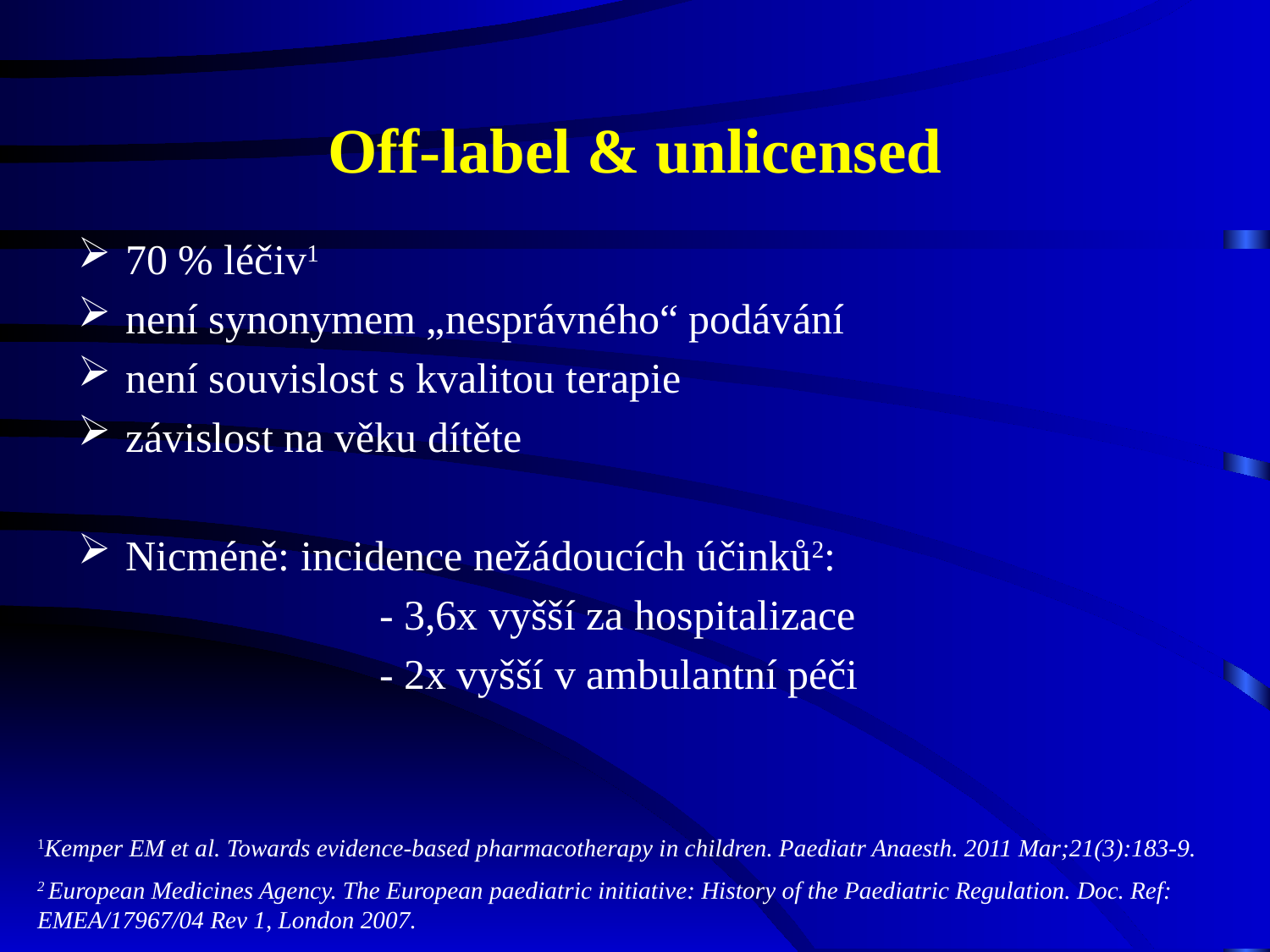

# Off-label & unlicensed
70 % léčiv1
není synonymem „nesprávného“ podávání
není souvislost s kvalitou terapie
závislost na věku dítěte

Nicméně: incidence nežádoucích účinků2:
			- 3,6x vyšší za hospitalizace
			- 2x vyšší v ambulantní péči
1Kemper EM et al. Towards evidence-based pharmacotherapy in children. Paediatr Anaesth. 2011 Mar;21(3):183-9.
2 European Medicines Agency. The European paediatric initiative: History of the Paediatric Regulation. Doc. Ref: EMEA/17967/04 Rev 1, London 2007.